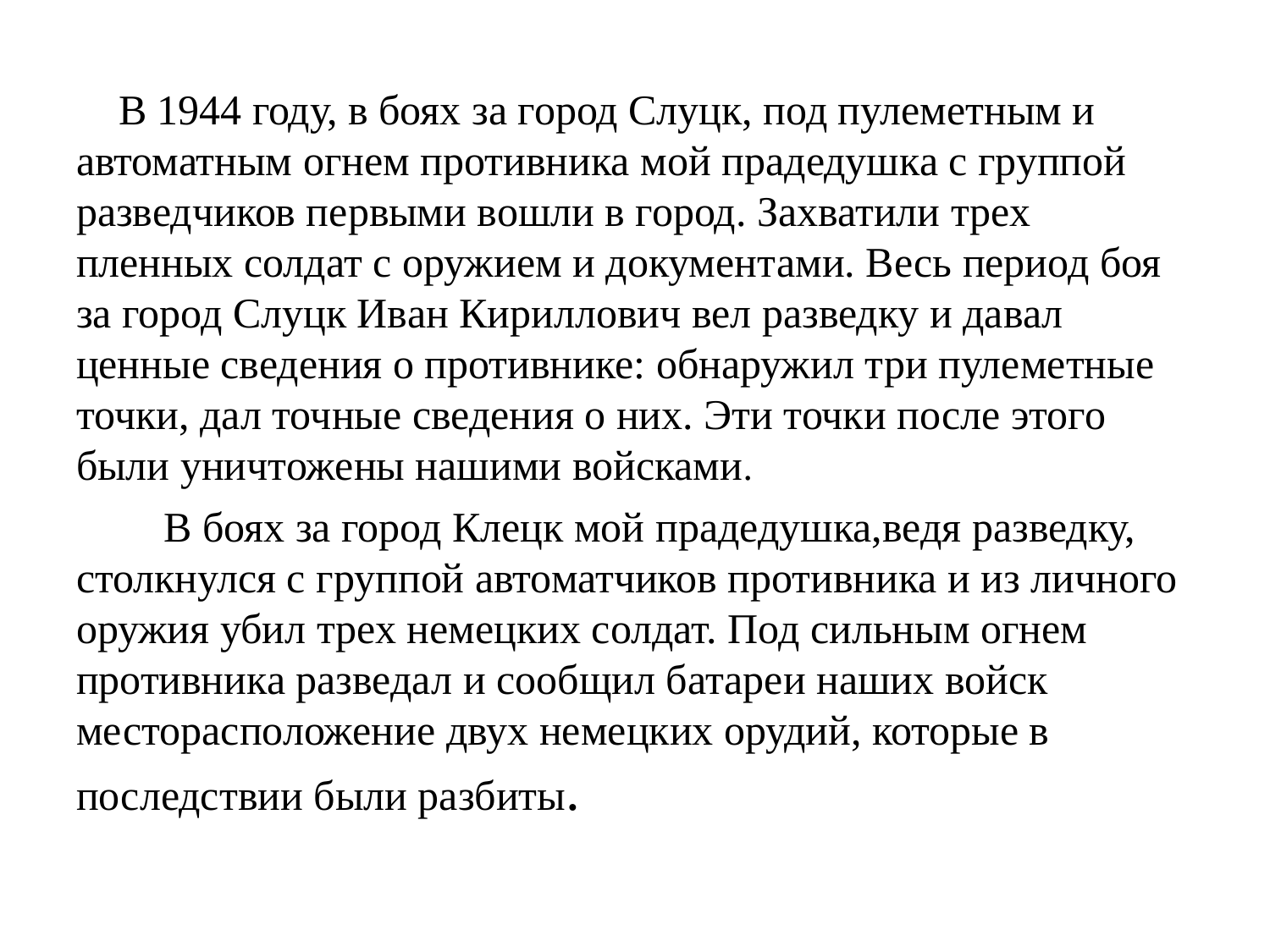

#
    В 1944 году, в боях за город Слуцк, под пулеметным и автоматным огнем противника мой прадедушка с группой разведчиков первыми вошли в город. Захватили трех пленных солдат с оружием и документами. Весь период боя за город Слуцк Иван Кириллович вел разведку и давал ценные сведения о противнике: обнаружил три пулеметные точки, дал точные сведения о них. Эти точки после этого были уничтожены нашими войсками.
         В боях за город Клецк мой прадедушка,ведя разведку, столкнулся с группой автоматчиков противника и из личного оружия убил трех немецких солдат. Под сильным огнем противника разведал и сообщил батареи наших войск месторасположение двух немецких орудий, которые в последствии были разбиты.